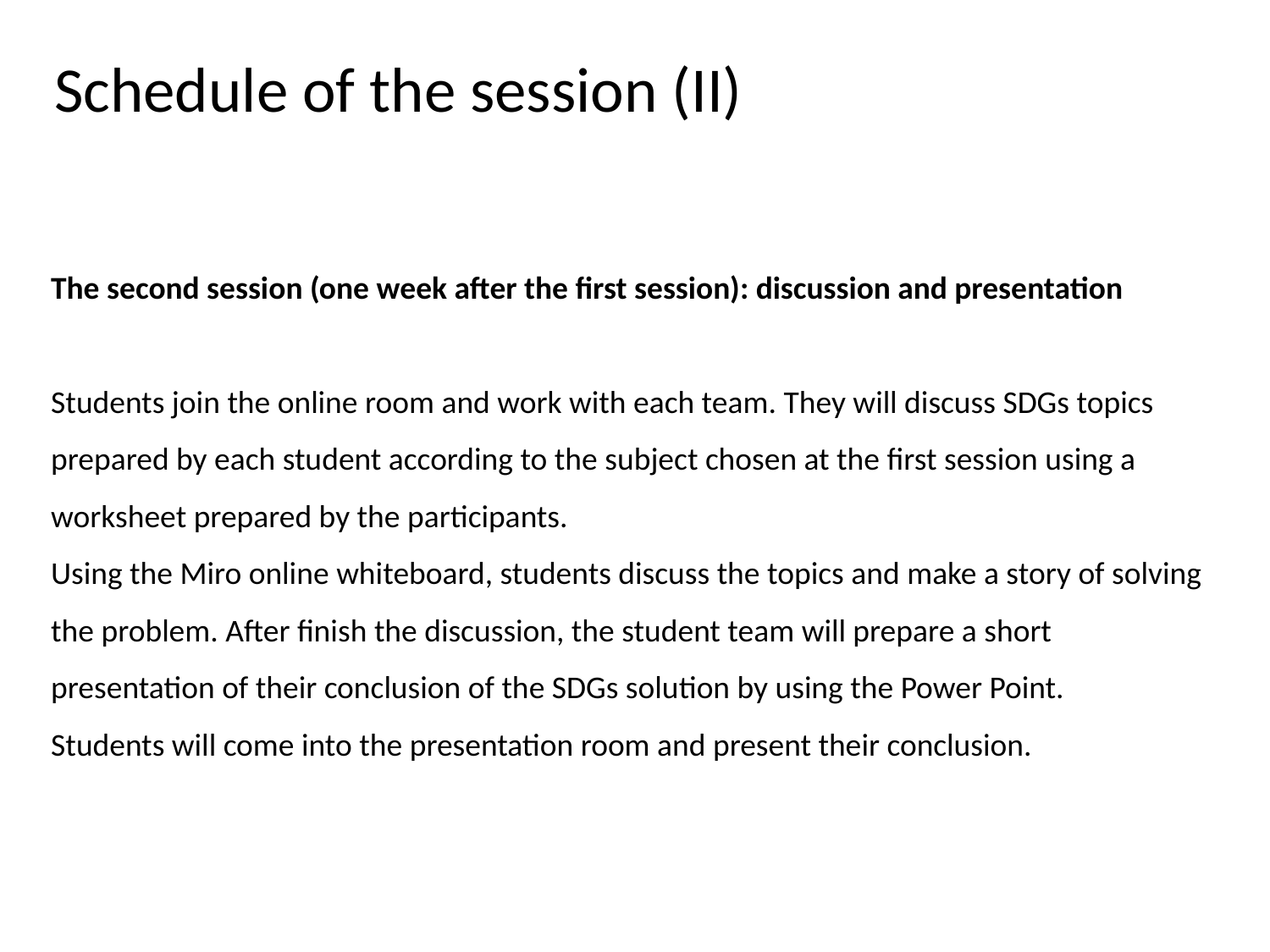

Schedule of the session (II)
The second session (one week after the first session): discussion and presentation

Students join the online room and work with each team. They will discuss SDGs topics prepared by each student according to the subject chosen at the first session using a worksheet prepared by the participants.
Using the Miro online whiteboard, students discuss the topics and make a story of solving the problem. After finish the discussion, the student team will prepare a short presentation of their conclusion of the SDGs solution by using the Power Point.
Students will come into the presentation room and present their conclusion.